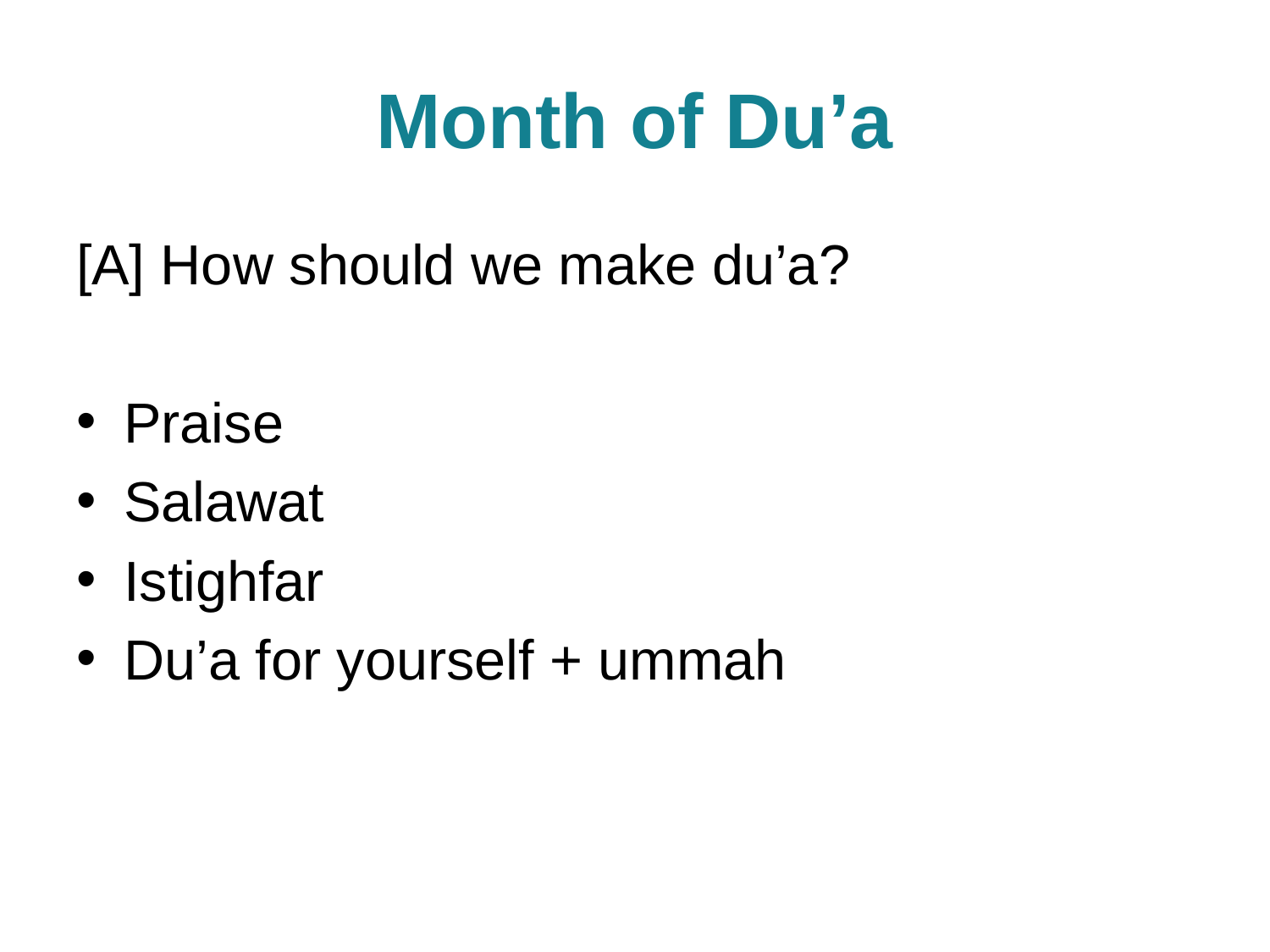

# Month of Du’a
[A] How should we make du’a?

Praise
Salawat
Istighfar
Du’a for yourself + ummah